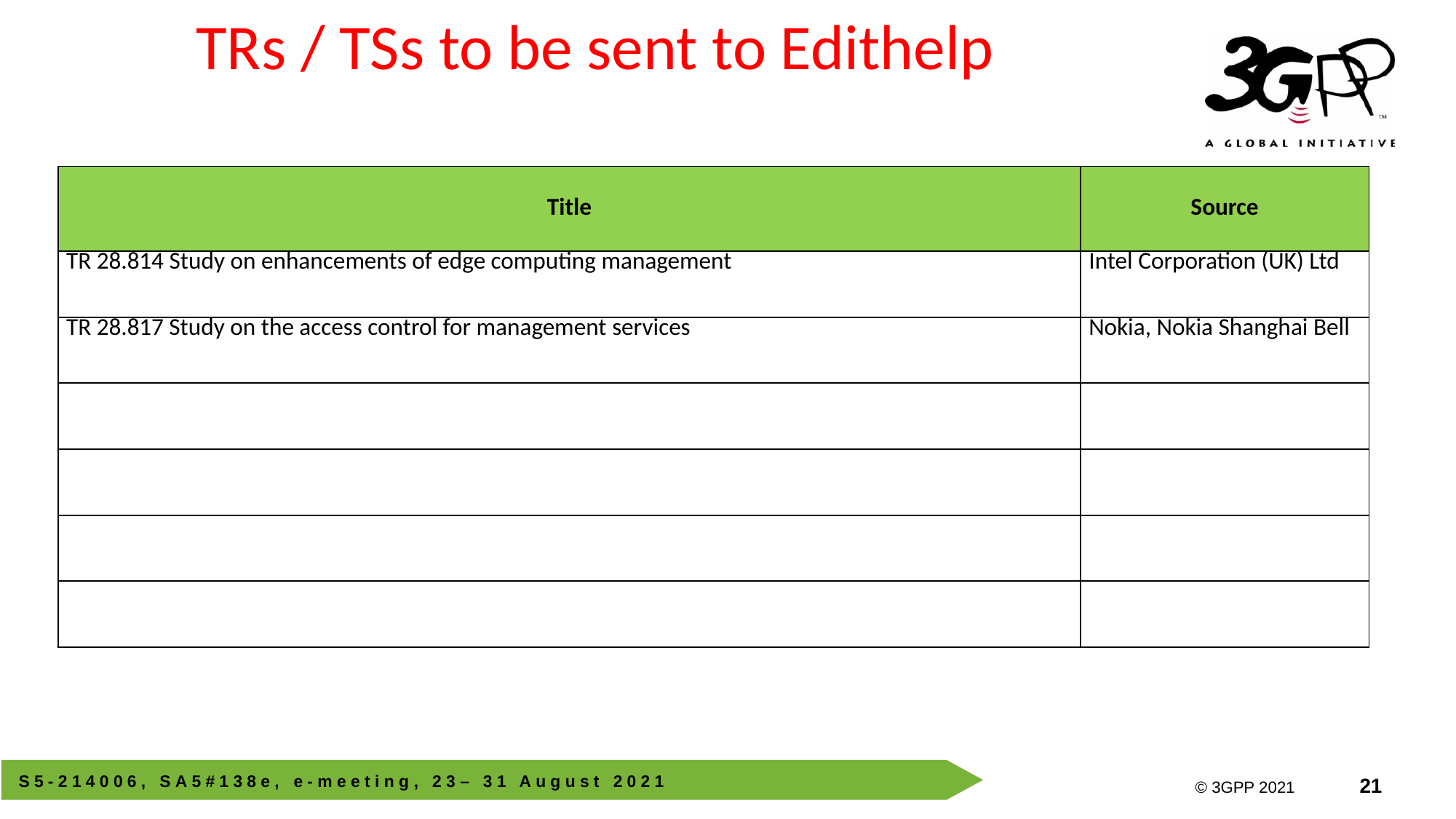

# TRs / TSs to be sent to Edithelp
| Title | Source |
| --- | --- |
| TR 28.814 Study on enhancements of edge computing management | Intel Corporation (UK) Ltd |
| TR 28.817 Study on the access control for management services | Nokia, Nokia Shanghai Bell |
|  |  |
|  |  |
|  |  |
|  |  |